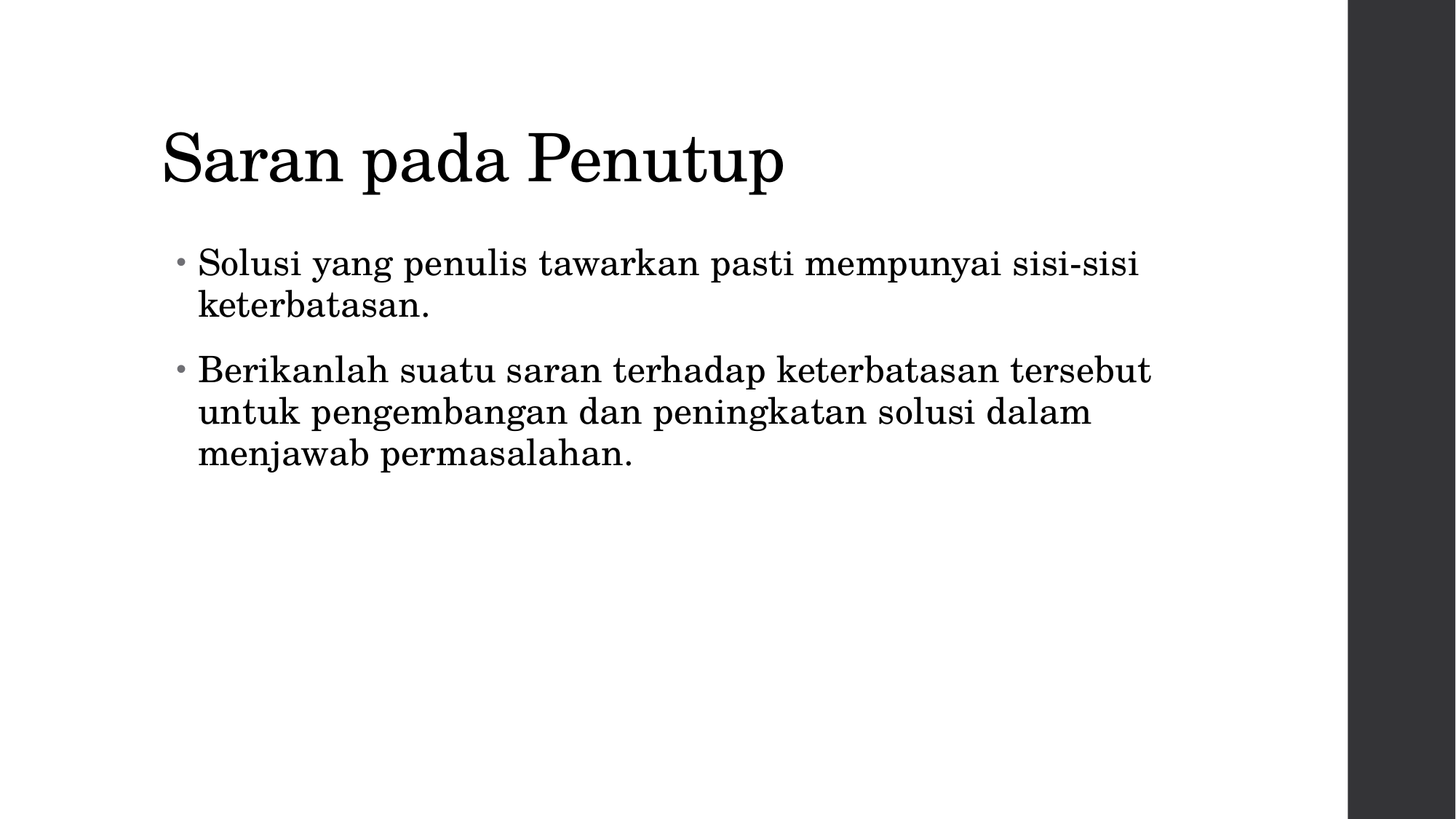

# Saran pada Penutup
Solusi yang penulis tawarkan pasti mempunyai sisi-sisi keterbatasan.
Berikanlah suatu saran terhadap keterbatasan tersebut untuk pengembangan dan peningkatan solusi dalam menjawab permasalahan.